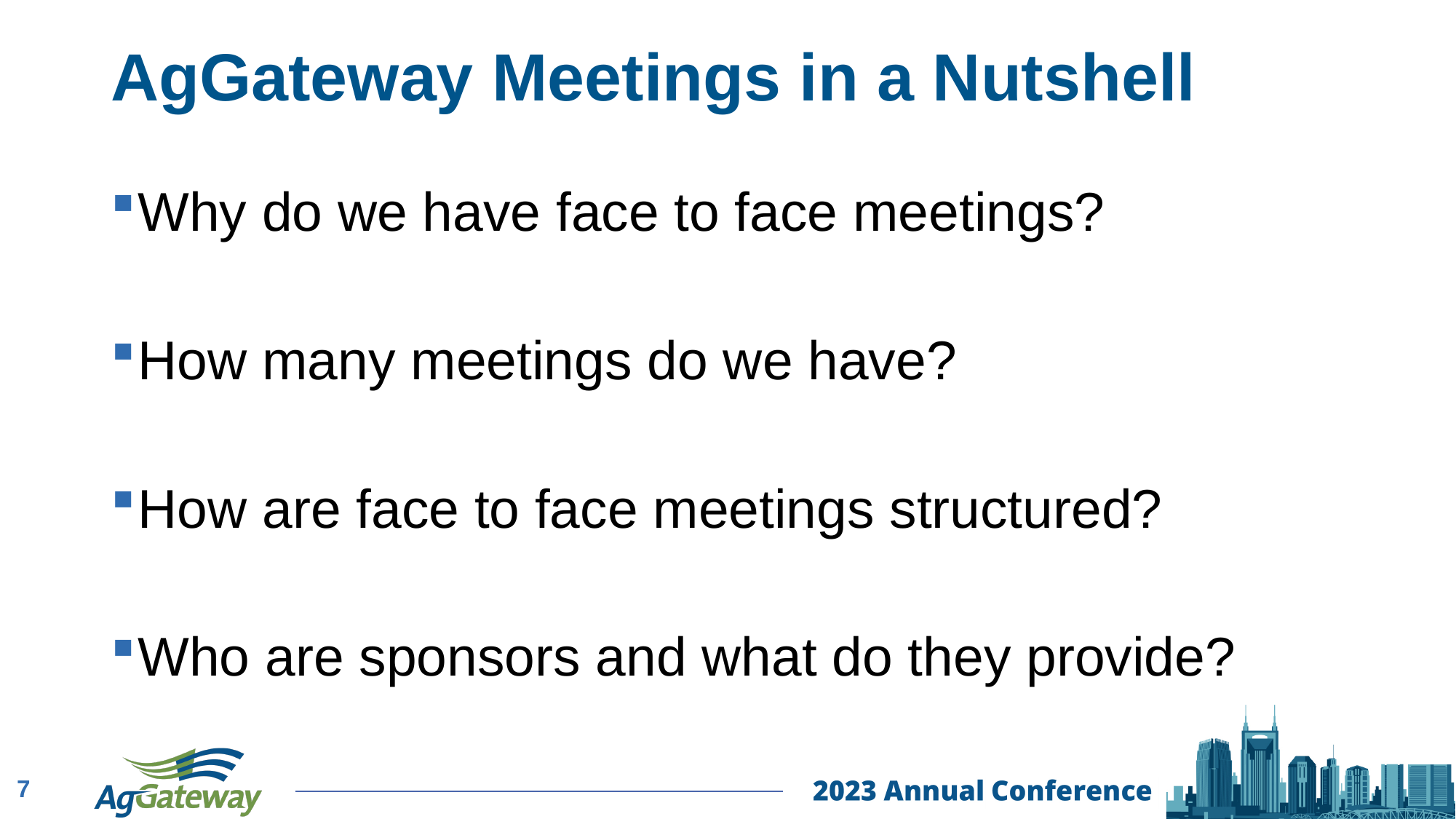

AgGateway Meetings in a Nutshell
Why do we have face to face meetings?

How many meetings do we have?

How are face to face meetings structured?

Who are sponsors and what do they provide?

7